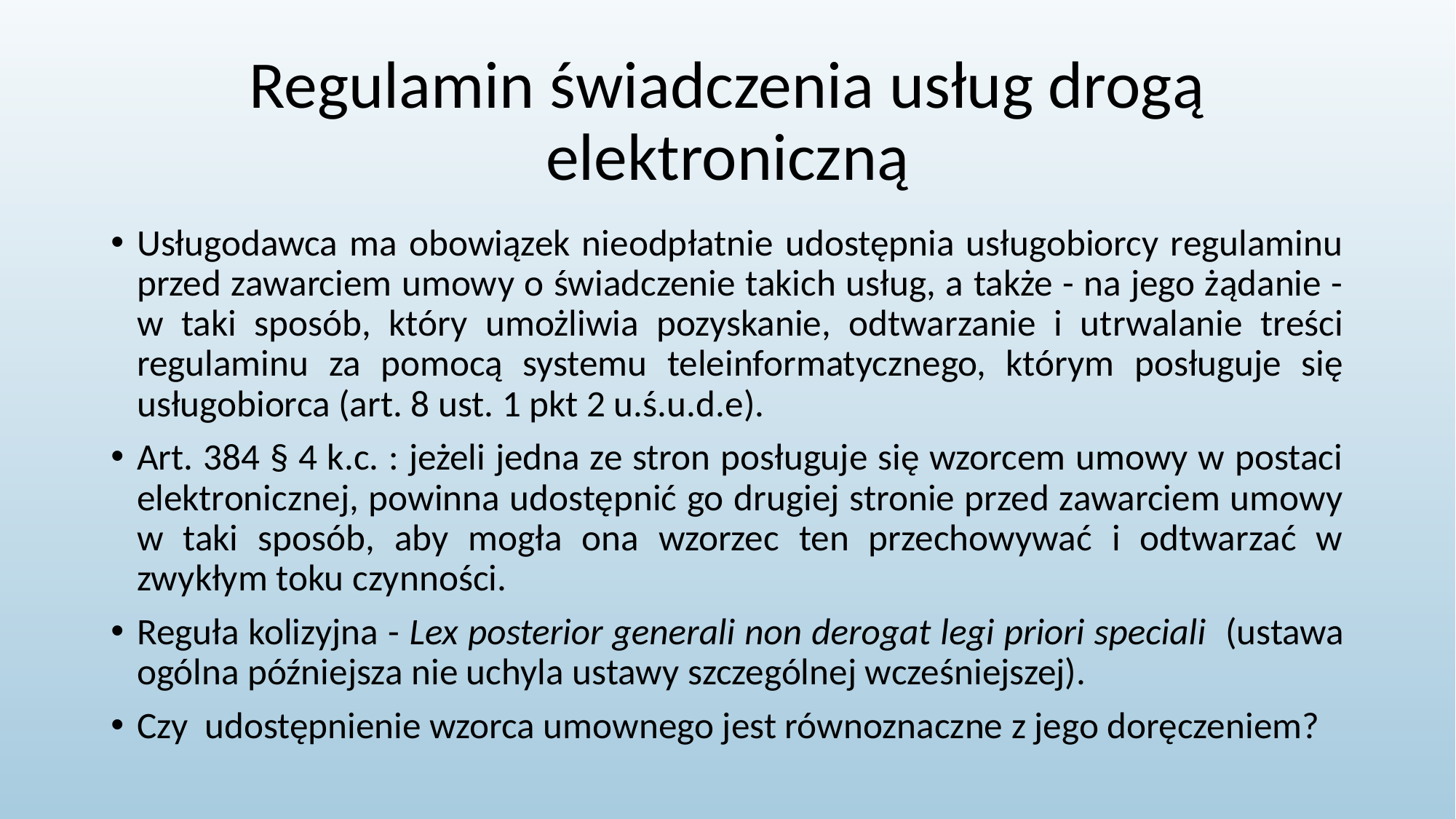

# Regulamin świadczenia usług drogą elektroniczną
Usługodawca ma obowiązek nieodpłatnie udostępnia usługobiorcy regulaminu przed zawarciem umowy o świadczenie takich usług, a także - na jego żądanie - w taki sposób, który umożliwia pozyskanie, odtwarzanie i utrwalanie treści regulaminu za pomocą systemu teleinformatycznego, którym posługuje się usługobiorca (art. 8 ust. 1 pkt 2 u.ś.u.d.e).
Art. 384 § 4 k.c. : jeżeli jedna ze stron posługuje się wzorcem umowy w postaci elektronicznej, powinna udostępnić go drugiej stronie przed zawarciem umowy w taki sposób, aby mogła ona wzorzec ten przechowywać i odtwarzać w zwykłym toku czynności.
Reguła kolizyjna - Lex posterior generali non derogat legi priori speciali  (ustawa ogólna późniejsza nie uchyla ustawy szczególnej wcześniejszej).
Czy  udostępnienie wzorca umownego jest równoznaczne z jego doręczeniem?